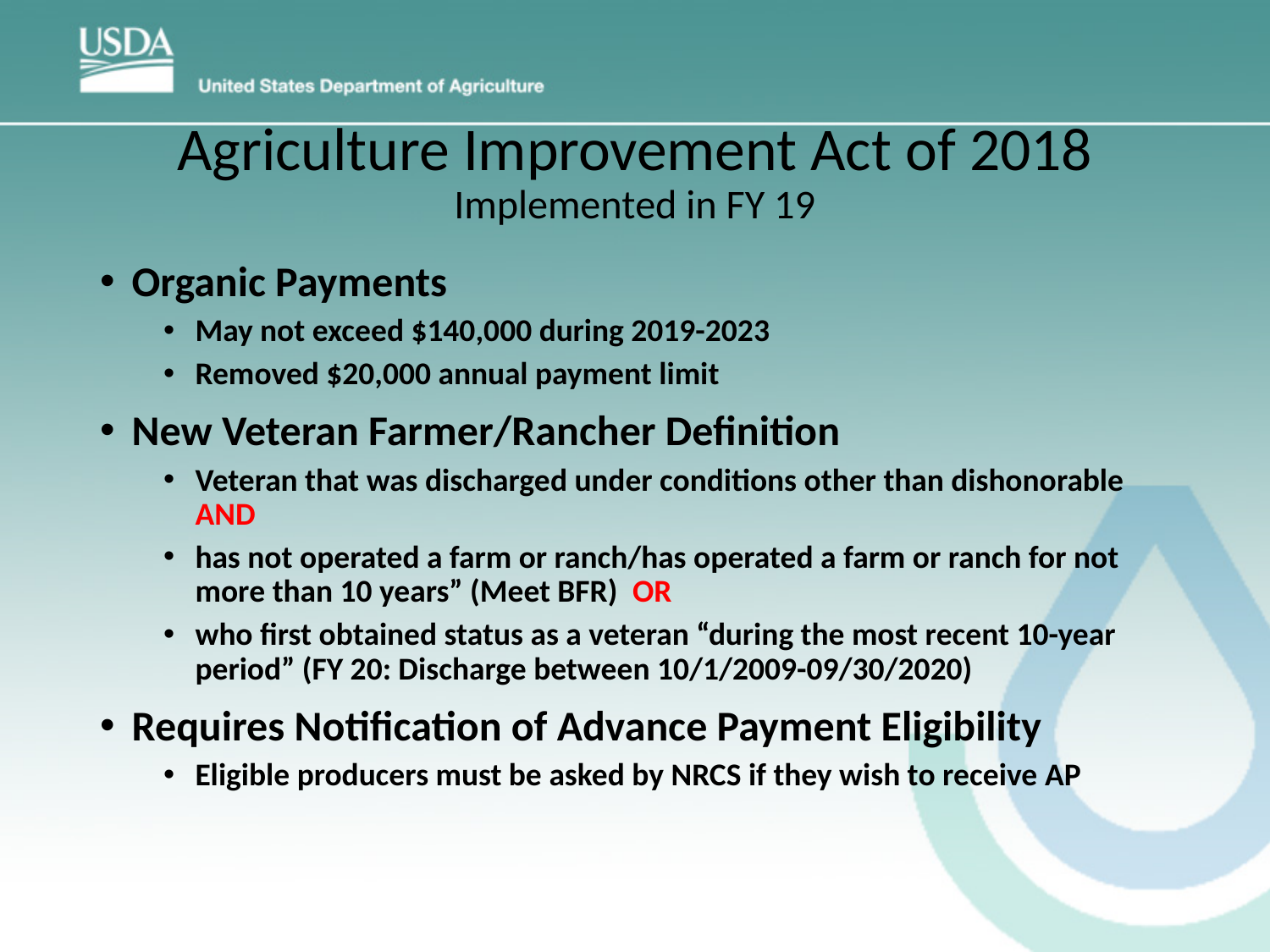

# Agriculture Improvement Act of 2018 Implemented in FY 19
Organic Payments
May not exceed $140,000 during 2019-2023
Removed $20,000 annual payment limit
New Veteran Farmer/Rancher Definition
Veteran that was discharged under conditions other than dishonorable AND
has not operated a farm or ranch/has operated a farm or ranch for not more than 10 years” (Meet BFR)  OR
who first obtained status as a veteran “during the most recent 10-year period” (FY 20: Discharge between 10/1/2009-09/30/2020)
Requires Notification of Advance Payment Eligibility
Eligible producers must be asked by NRCS if they wish to receive AP